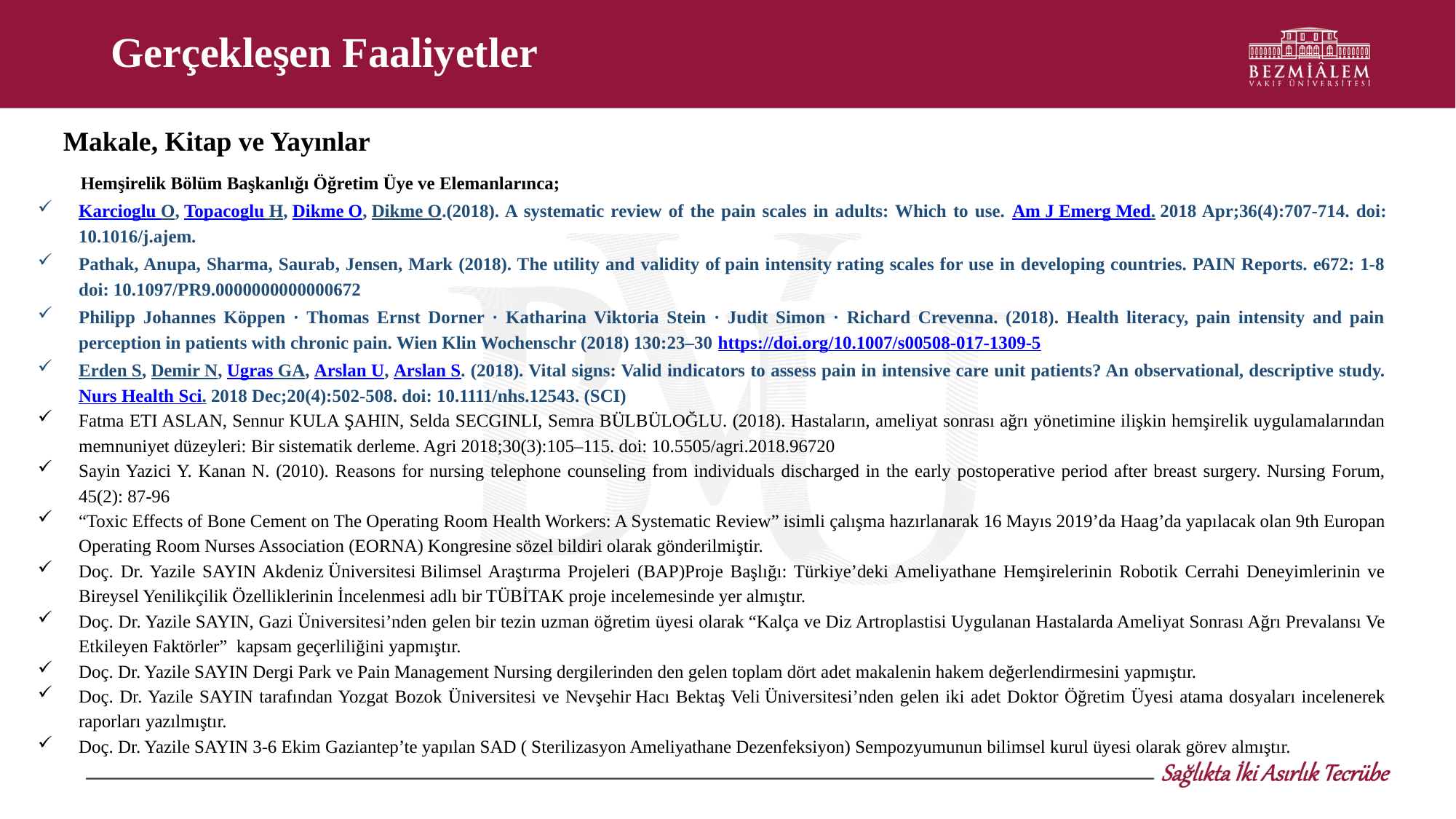

# Gerçekleşen Faaliyetler
Makale, Kitap ve Yayınlar
Hemşirelik Bölüm Başkanlığı Öğretim Üye ve Elemanlarınca;
Karcioglu O, Topacoglu H, Dikme O, Dikme O.(2018). A systematic review of the pain scales in adults: Which to use. Am J Emerg Med. 2018 Apr;36(4):707-714. doi: 10.1016/j.ajem.
Pathak, Anupa, Sharma, Saurab, Jensen, Mark (2018). The utility and validity of pain intensity rating scales for use in developing countries. PAIN Reports. e672: 1-8 doi: 10.1097/PR9.0000000000000672
Philipp Johannes Köppen · Thomas Ernst Dorner · Katharina Viktoria Stein · Judit Simon · Richard Crevenna. (2018). Health literacy, pain intensity and pain perception in patients with chronic pain. Wien Klin Wochenschr (2018) 130:23–30 https://doi.org/10.1007/s00508-017-1309-5
Erden S, Demir N, Ugras GA, Arslan U, Arslan S. (2018). Vital signs: Valid indicators to assess pain in intensive care unit patients? An observational, descriptive study. Nurs Health Sci. 2018 Dec;20(4):502-508. doi: 10.1111/nhs.12543. (SCI)
Fatma ETI ASLAN, Sennur KULA ŞAHIN, Selda SECGINLI, Semra BÜLBÜLOĞLU. (2018). Hastaların, ameliyat sonrası ağrı yönetimine ilişkin hemşirelik uygulamalarından memnuniyet düzeyleri: Bir sistematik derleme. Agri 2018;30(3):105–115. doi: 10.5505/agri.2018.96720
Sayin Yazici Y. Kanan N. (2010). Reasons for nursing telephone counseling from individuals discharged in the early postoperative period after breast surgery. Nursing Forum, 45(2): 87-96
“Toxic Effects of Bone Cement on The Operating Room Health Workers: A Systematic Review” isimli çalışma hazırlanarak 16 Mayıs 2019’da Haag’da yapılacak olan 9th Europan Operating Room Nurses Association (EORNA) Kongresine sözel bildiri olarak gönderilmiştir.
Doç. Dr. Yazile SAYIN Akdeniz Üniversitesi Bilimsel Araştırma Projeleri (BAP)Proje Başlığı: Türkiye’deki Ameliyathane Hemşirelerinin Robotik Cerrahi Deneyimlerinin ve Bireysel Yenilikçilik Özelliklerinin İncelenmesi adlı bir TÜBİTAK proje incelemesinde yer almıştır.
Doç. Dr. Yazile SAYIN, Gazi Üniversitesi’nden gelen bir tezin uzman öğretim üyesi olarak “Kalça ve Diz Artroplastisi Uygulanan Hastalarda Ameliyat Sonrası Ağrı Prevalansı Ve Etkileyen Faktörler”​  kapsam geçerliliğini yapmıştır.
Doç. Dr. Yazile SAYIN Dergi Park ve Pain Management Nursing dergilerinden den gelen toplam dört adet makalenin hakem değerlendirmesini yapmıştır.
Doç. Dr. Yazile SAYIN tarafından Yozgat Bozok Üniversitesi ve Nevşehir Hacı Bektaş Veli Üniversitesi’nden gelen iki adet Doktor Öğretim Üyesi atama dosyaları incelenerek raporları yazılmıştır.
Doç. Dr. Yazile SAYIN 3-6 Ekim Gaziantep’te yapılan SAD ( Sterilizasyon Ameliyathane Dezenfeksiyon) Sempozyumunun bilimsel kurul üyesi olarak görev almıştır.